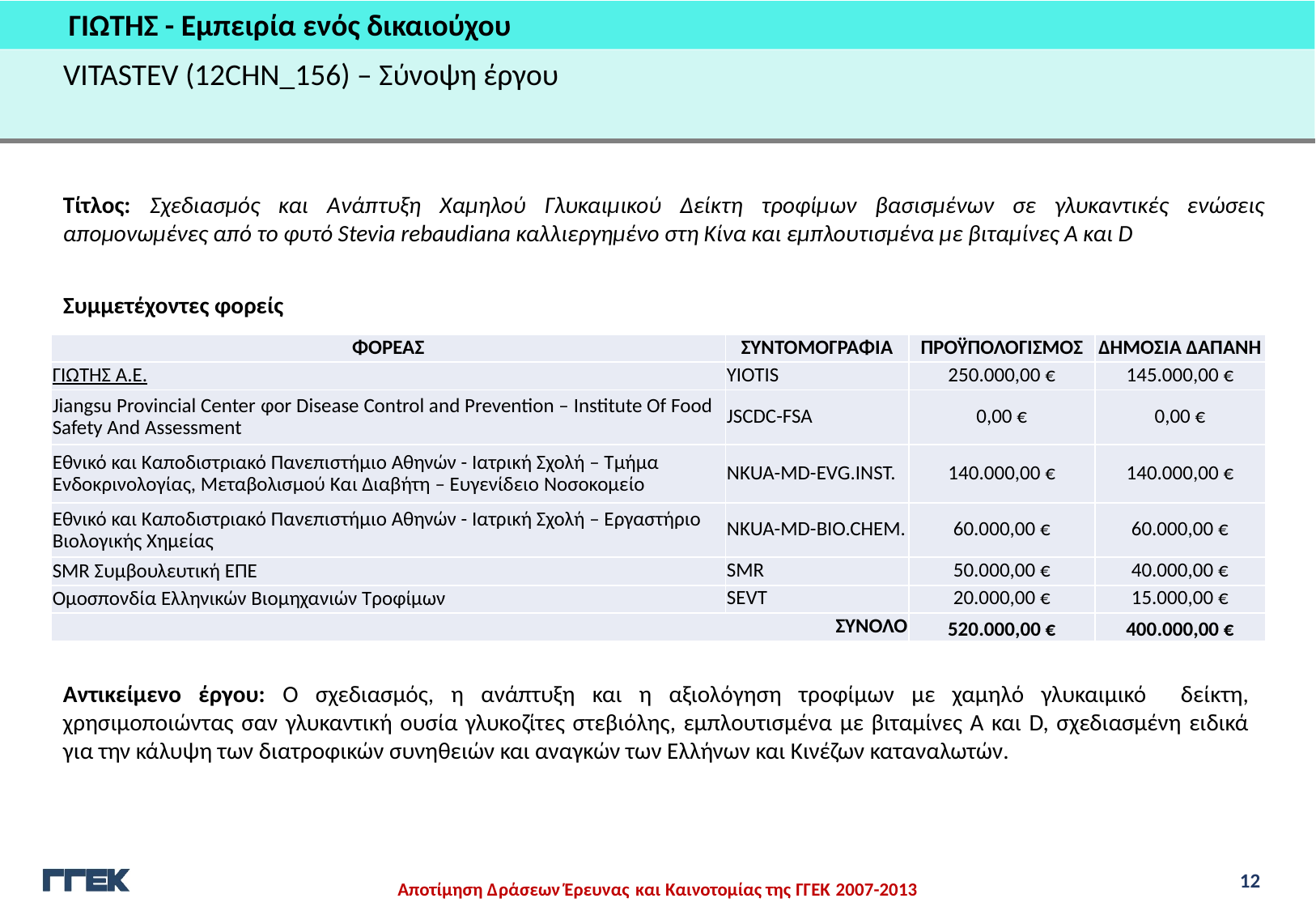

ΓΙΩΤΗΣ - Εμπειρία ενός δικαιούχου
VITASTEV (12CHN_156) – Σύνοψη έργου
Τίτλος: Σχεδιασμός και Ανάπτυξη Χαμηλού Γλυκαιμικού Δείκτη τροφίμων βασισμένων σε γλυκαντικές ενώσεις απομονωμένες από το φυτό Stevia rebaudiana καλλιεργημένο στη Κίνα και εμπλουτισμένα με βιταμίνες Α και D
Συμμετέχοντες φορείς
| ΦΟΡΕΑΣ | ΣΥΝΤΟΜΟΓΡΑΦΙΑ | ΠΡΟΫΠΟΛΟΓΙΣΜΟΣ | ΔΗΜΌΣΙΑ ΔΑΠΑΝΗ |
| --- | --- | --- | --- |
| ΓΙΩΤΗΣ Α.Ε. | YIOTIS | 250.000,00 € | 145.000,00 € |
| Jiangsu Provincial Center φor Disease Control and Prevention – Institute Of Food Safety And Assessment | JSCDC-FSA | 0,00 € | 0,00 € |
| Εθνικό και Καποδιστριακό Πανεπιστήμιο Αθηνών - Ιατρική Σχολή – Τμήμα Ενδοκρινολογίας, Μεταβολισμού Και Διαβήτη – Ευγενίδειο Νοσοκομείο | NKUA-MD-EVG.INST. | 140.000,00 € | 140.000,00 € |
| Εθνικό και Καποδιστριακό Πανεπιστήμιο Αθηνών - Ιατρική Σχολή – Εργαστήριο Βιολογικής Χημείας | NKUA-MD-BIO.CHEM. | 60.000,00 € | 60.000,00 € |
| SMR Συμβουλευτική ΕΠΕ | SMR | 50.000,00 € | 40.000,00 € |
| Ομοσπονδία Ελληνικών Βιομηχανιών Τροφίμων | SEVT | 20.000,00 € | 15.000,00 € |
| ΣΥΝΟΛΟ |  | 520.000,00 € | 400.000,00 € |
Αντικείμενο έργου: O σχεδιασμός, η ανάπτυξη και η αξιολόγηση τροφίμων με χαμηλό γλυκαιμικό  δείκτη, χρησιμοποιώντας σαν γλυκαντική ουσία γλυκοζίτες στεβιόλης, εμπλουτισμένα με βιταμίνες Α και D, σχεδιασμένη ειδικά για την κάλυψη των διατροφικών συνηθειών και αναγκών των Ελλήνων και Κινέζων καταναλωτών.